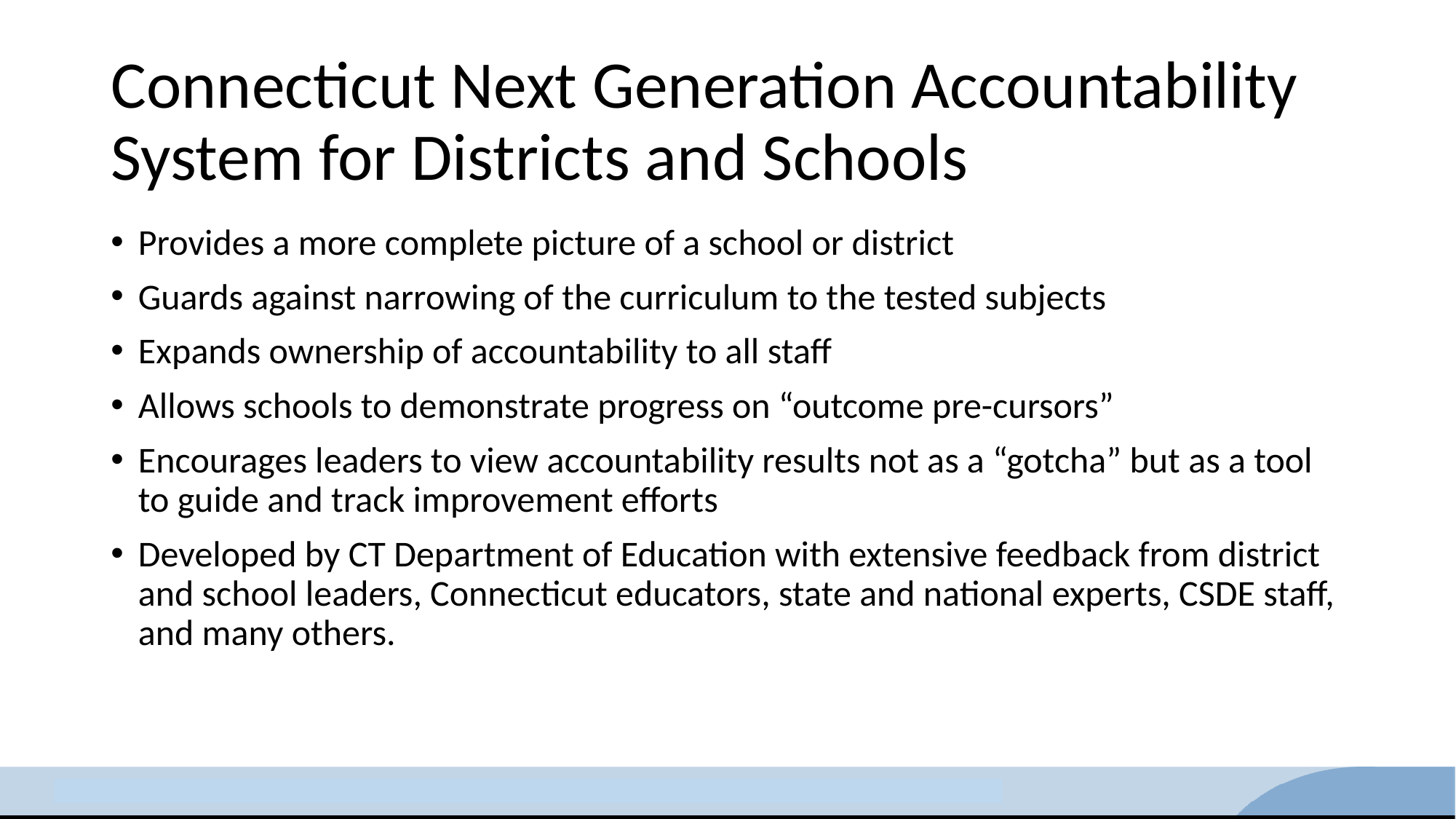

# Connecticut Next Generation Accountability System for Districts and Schools
Provides a more complete picture of a school or district
Guards against narrowing of the curriculum to the tested subjects
Expands ownership of accountability to all staff
Allows schools to demonstrate progress on “outcome pre-cursors”
Encourages leaders to view accountability results not as a “gotcha” but as a tool to guide and track improvement efforts
Developed by CT Department of Education with extensive feedback from district and school leaders, Connecticut educators, state and national experts, CSDE staff, and many others.

3